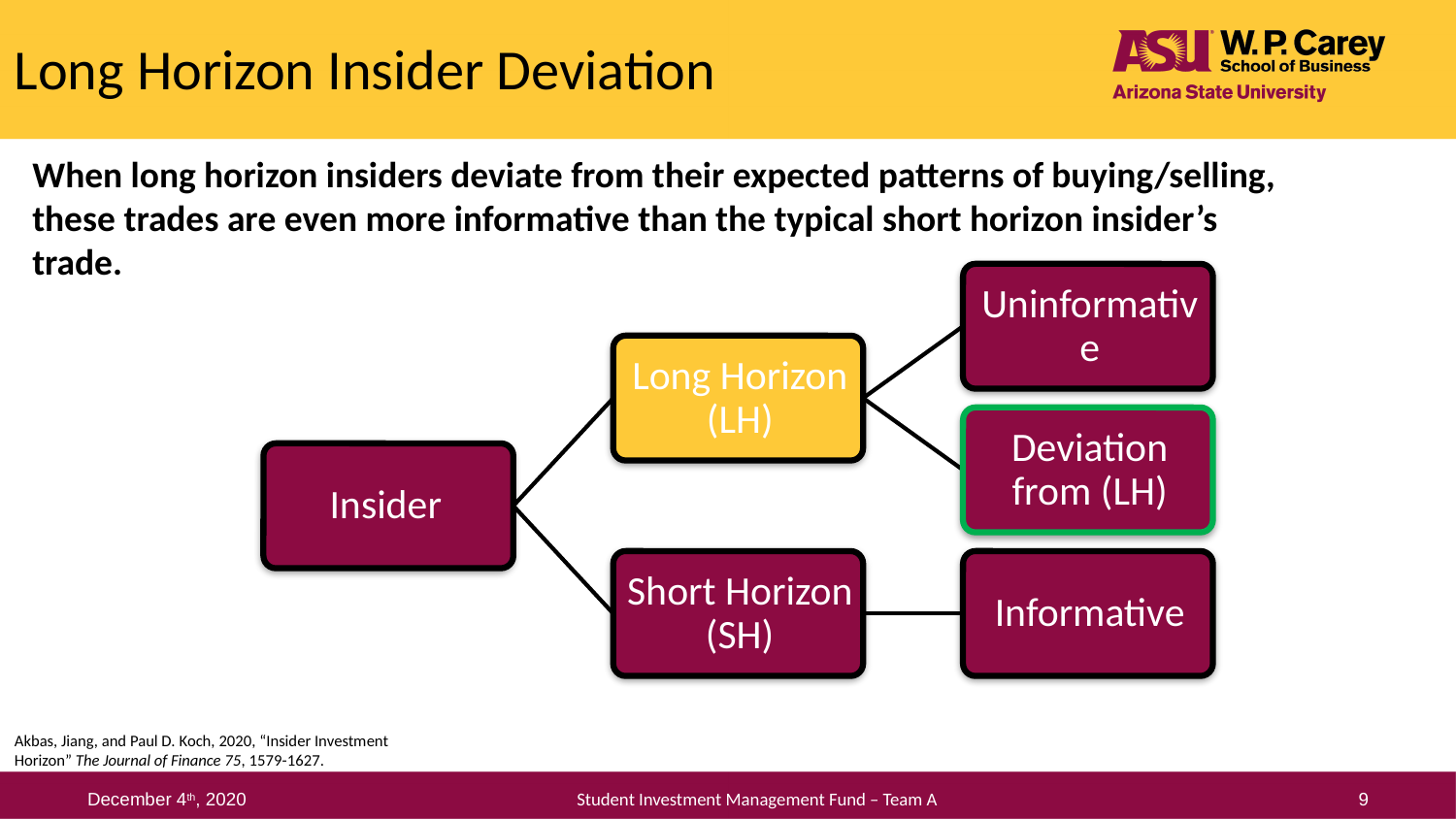

Long Horizon Insider Deviation
When long horizon insiders deviate from their expected patterns of buying/selling, these trades are even more informative than the typical short horizon insider’s trade.
Insider

Long Horizon (LH)

Uninformative

Deviation from (LH)

Short Horizon (SH)

Informative
Akbas, Jiang, and Paul D. Koch, 2020, “Insider Investment Horizon” The Journal of Finance 75, 1579-1627.
December 4th, 2020
9
Student Investment Management Fund – Team A